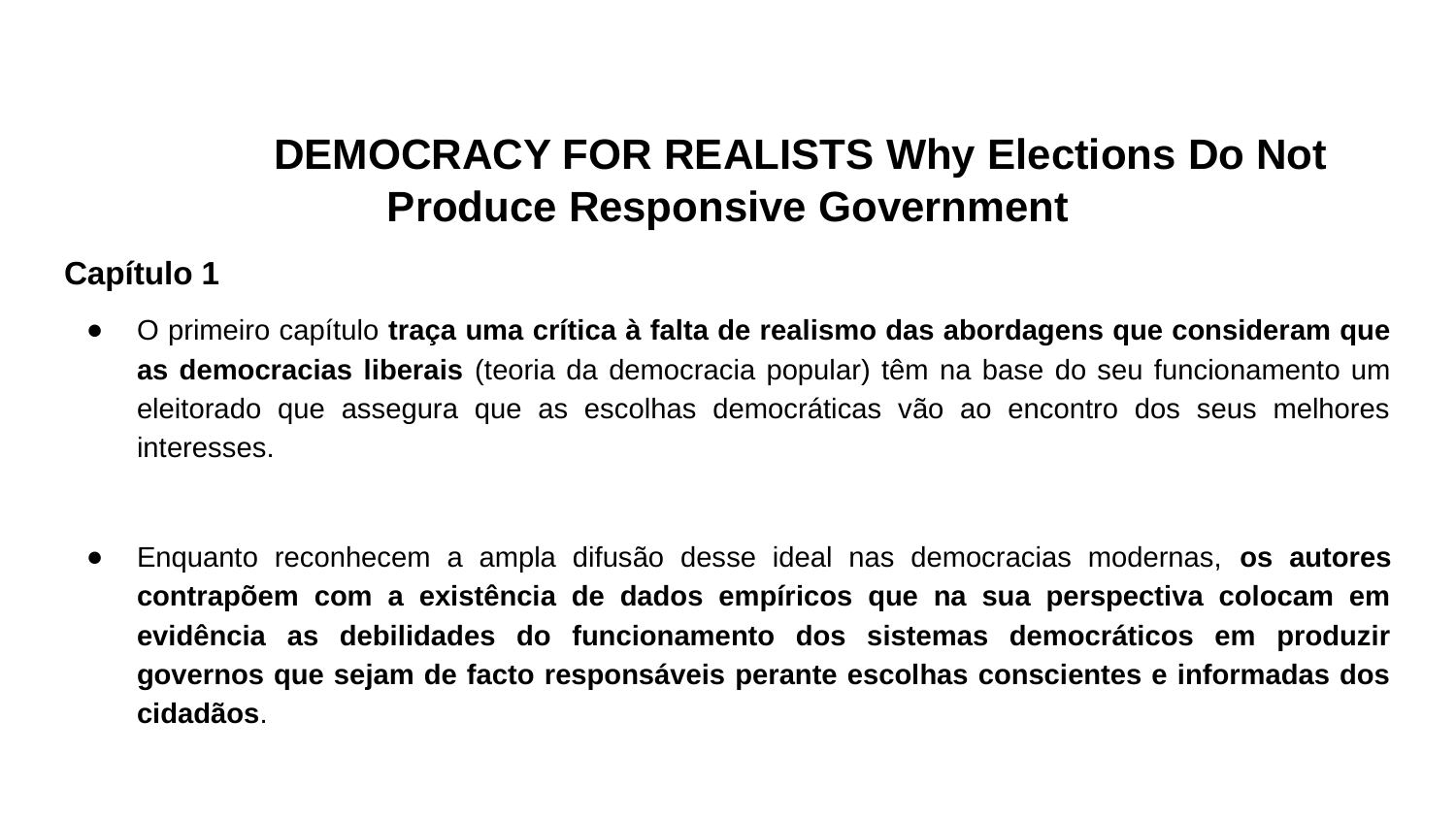

# DEMOCRACY FOR REALISTS Why Elections Do Not Produce Responsive Government
Capítulo 1
O primeiro capítulo traça uma crítica à falta de realismo das abordagens que consideram que as democracias liberais (teoria da democracia popular) têm na base do seu funcionamento um eleitorado que assegura que as escolhas democráticas vão ao encontro dos seus melhores interesses.

Enquanto reconhecem a ampla difusão desse ideal nas democracias modernas, os autores contrapõem com a existência de dados empíricos que na sua perspectiva colocam em evidência as debilidades do funcionamento dos sistemas democráticos em produzir governos que sejam de facto responsáveis perante escolhas conscientes e informadas dos cidadãos.